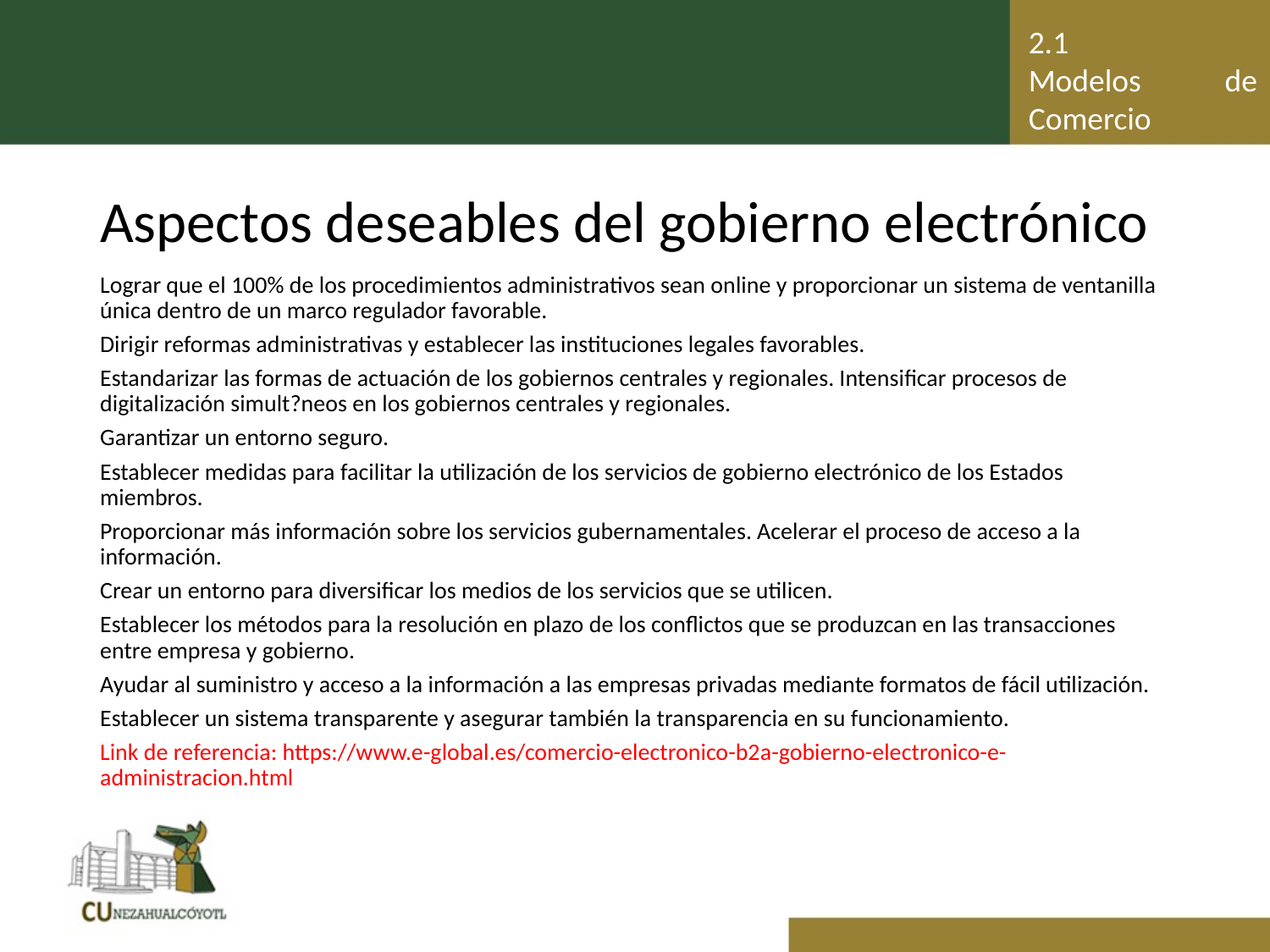

2.1	Modelos de Comercio Electrónico
# Aspectos deseables del gobierno electrónico
Lograr que el 100% de los procedimientos administrativos sean online y proporcionar un sistema de ventanilla única dentro de un marco regulador favorable.
Dirigir reformas administrativas y establecer las instituciones legales favorables.
Estandarizar las formas de actuación de los gobiernos centrales y regionales. Intensificar procesos de digitalización simult?neos en los gobiernos centrales y regionales.
Garantizar un entorno seguro.
Establecer medidas para facilitar la utilización de los servicios de gobierno electrónico de los Estados miembros.
Proporcionar más información sobre los servicios gubernamentales. Acelerar el proceso de acceso a la información.
Crear un entorno para diversificar los medios de los servicios que se utilicen.
Establecer los métodos para la resolución en plazo de los conflictos que se produzcan en las transacciones entre empresa y gobierno.
Ayudar al suministro y acceso a la información a las empresas privadas mediante formatos de fácil utilización.
Establecer un sistema transparente y asegurar también la transparencia en su funcionamiento.
Link de referencia: https://www.e-global.es/comercio-electronico-b2a-gobierno-electronico-e-administracion.html